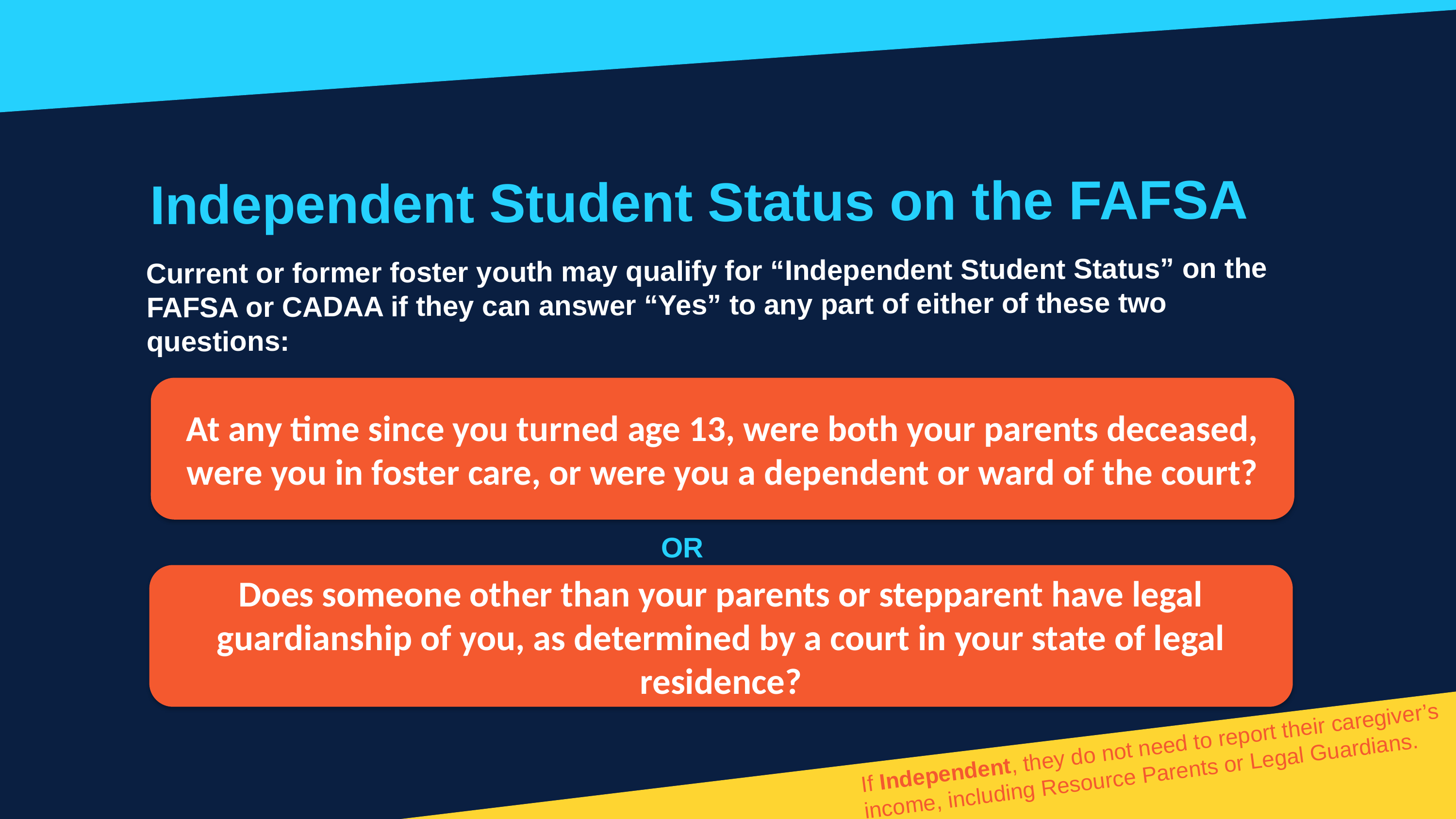

Independent Student Status on the FAFSA
Current or former foster youth may qualify for “Independent Student Status” on the FAFSA or CADAA if they can answer “Yes” to any part of either of these two questions:
At any time since you turned age 13, were both your parents deceased, were you in foster care, or were you a dependent or ward of the court?
OR
Does someone other than your parents or stepparent have legal guardianship of you, as determined by a court in your state of legal residence?
If Independent, they do not need to report their caregiver’s income, including Resource Parents or Legal Guardians.